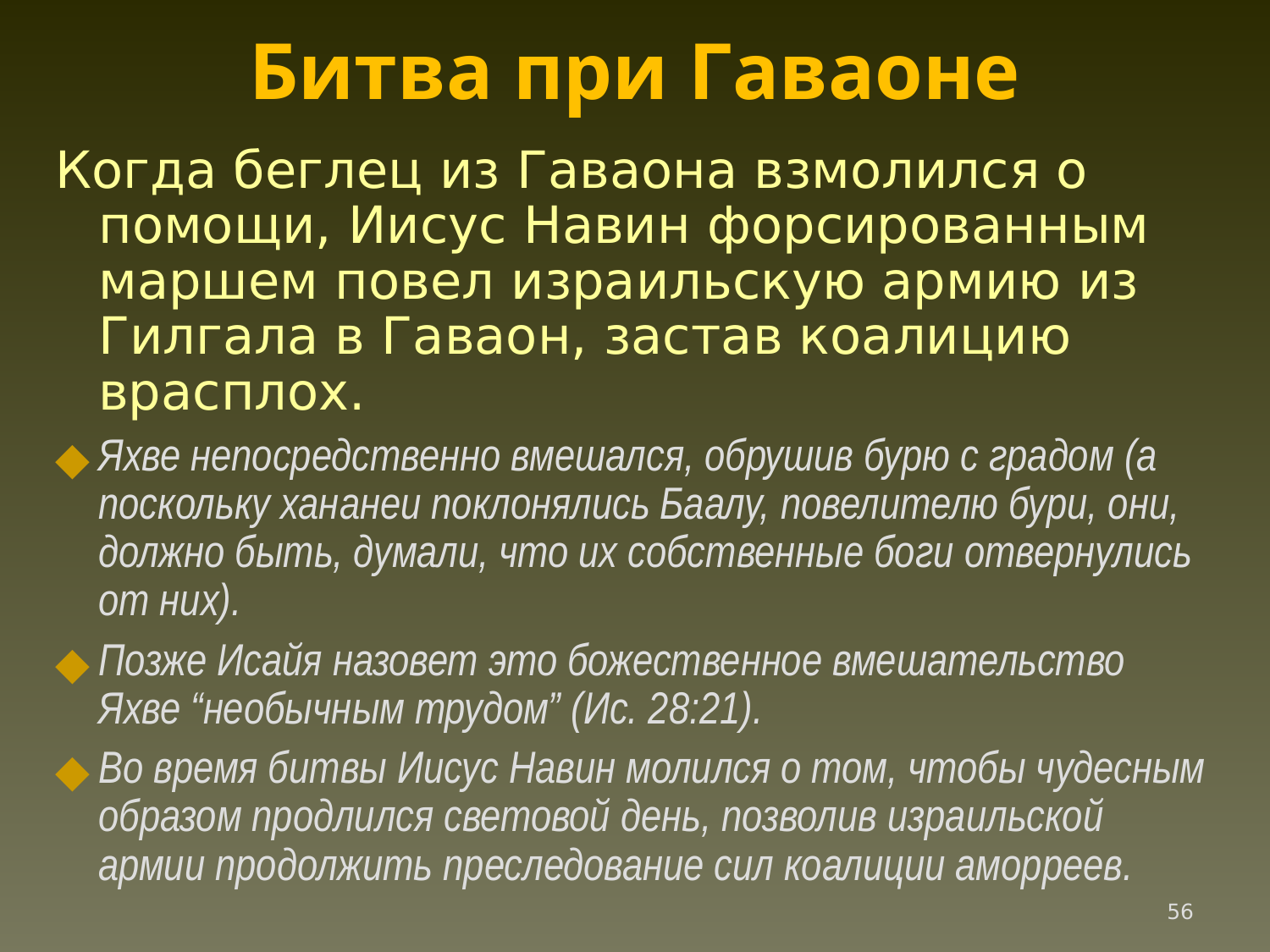

Битва при Гаваоне
Когда беглец из Гаваона взмолился о помощи, Иисус Навин форсированным маршем повел израильскую армию из Гилгала в Гаваон, застав коалицию врасплох.
Яхве непосредственно вмешался, обрушив бурю с градом (а поскольку хананеи поклонялись Баалу, повелителю бури, они, должно быть, думали, что их собственные боги отвернулись от них).
Позже Исайя назовет это божественное вмешательство Яхве “необычным трудом” (Ис. 28:21).
Во время битвы Иисус Навин молился о том, чтобы чудесным образом продлился световой день, позволив израильской армии продолжить преследование сил коалиции аморреев.
56